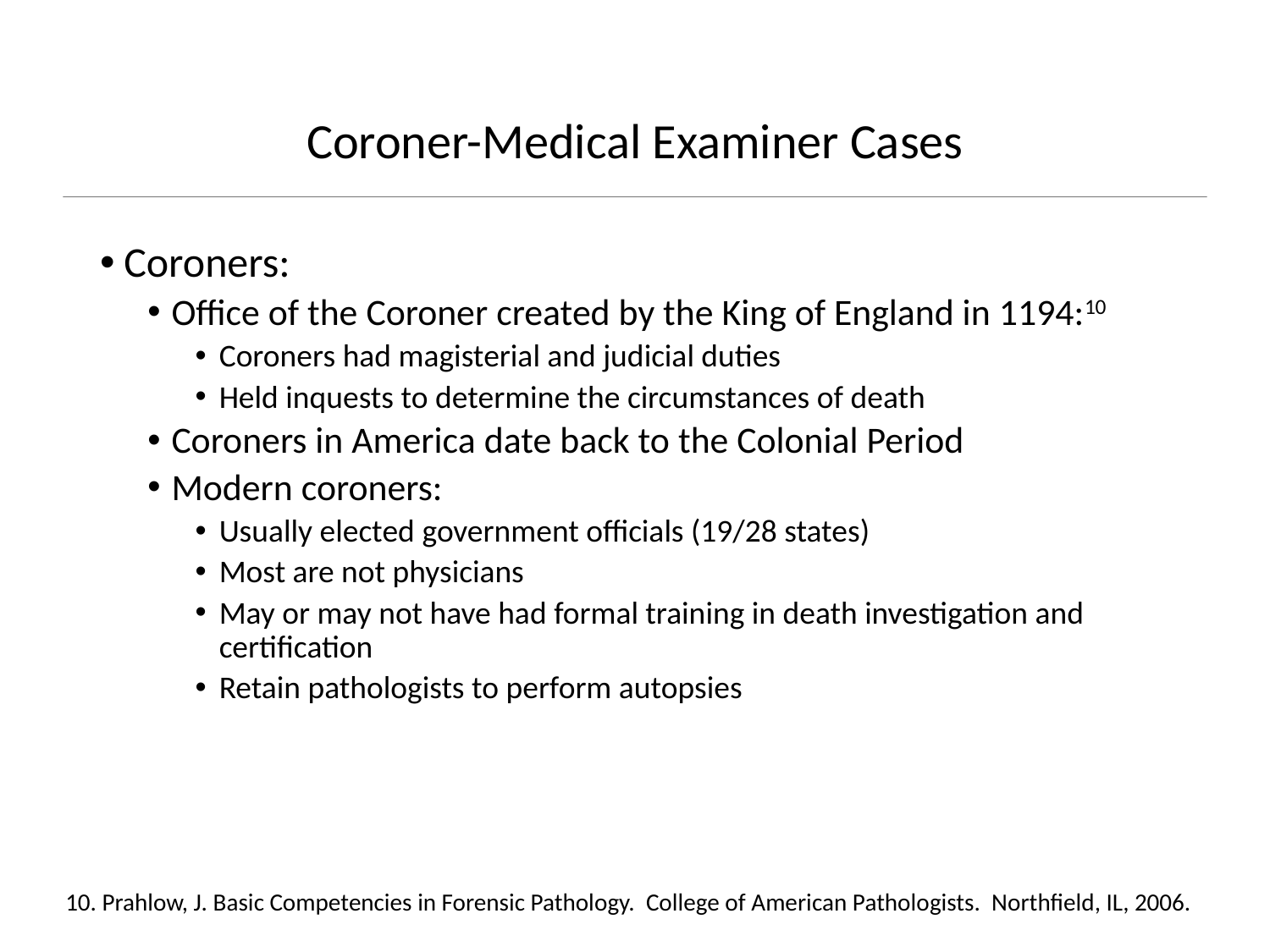

# Coroner-Medical Examiner Cases
Coroners:
Office of the Coroner created by the King of England in 1194:10
Coroners had magisterial and judicial duties
Held inquests to determine the circumstances of death
Coroners in America date back to the Colonial Period
Modern coroners:
Usually elected government officials (19/28 states)
Most are not physicians
May or may not have had formal training in death investigation and certification
Retain pathologists to perform autopsies

10. Prahlow, J. Basic Competencies in Forensic Pathology.  College of American Pathologists.  Northfield, IL, 2006.